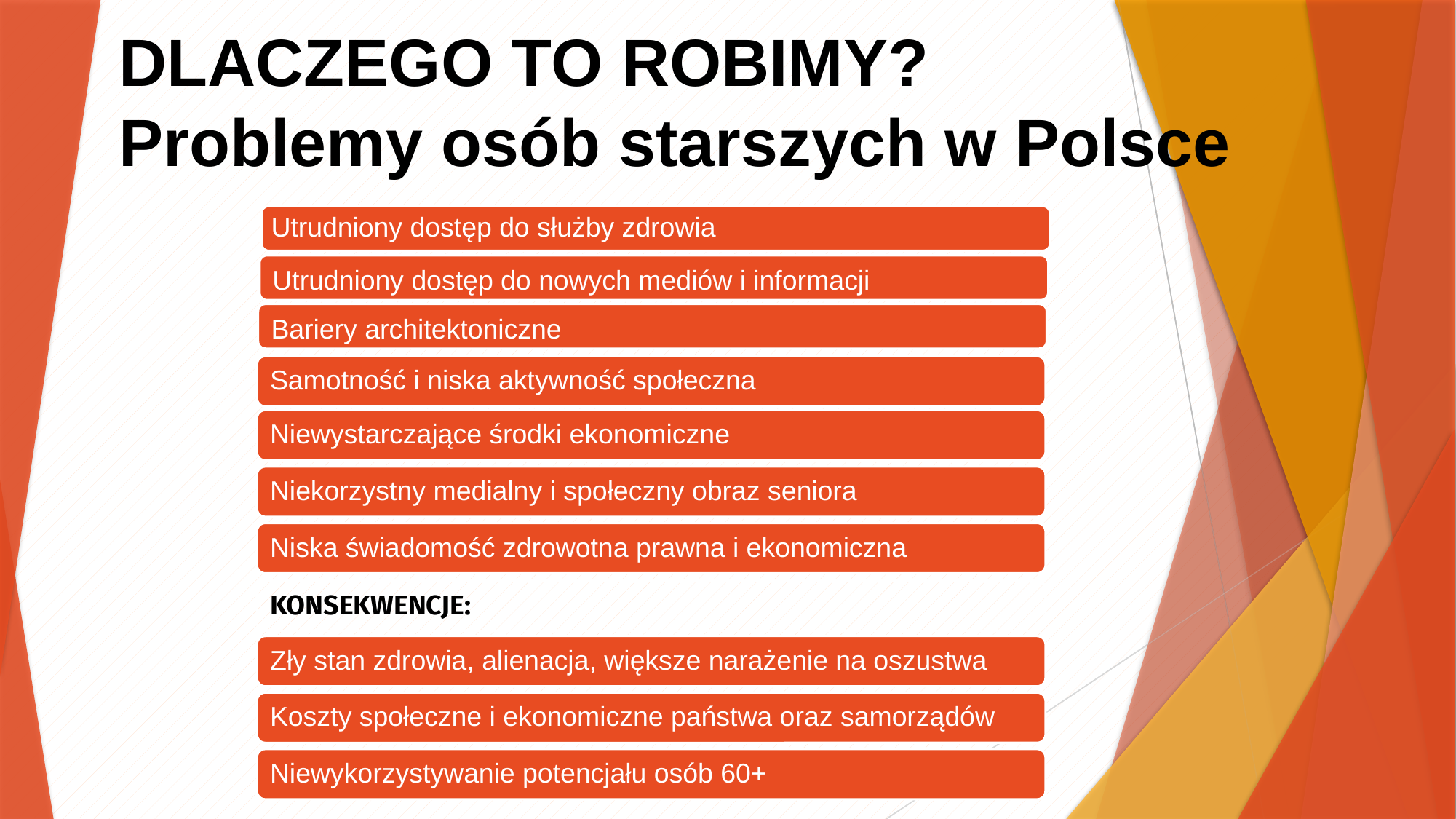

DLACZEGO TO ROBIMY?
Problemy osób starszych w Polsce

Utrudniony dostęp do służby zdrowia
Utrudniony dostęp do nowych mediów i informacji
Bariery architektoniczne
Samotność i niska aktywność społeczna
Niewystarczające środki ekonomiczne
Niekorzystny medialny i społeczny obraz seniora
Niska świadomość zdrowotna prawna i ekonomiczna
KONSEKWENCJE:
Zły stan zdrowia, alienacja, większe narażenie na oszustwa
Koszty społeczne i ekonomiczne państwa oraz samorządów
Niewykorzystywanie potencjału osób 60+